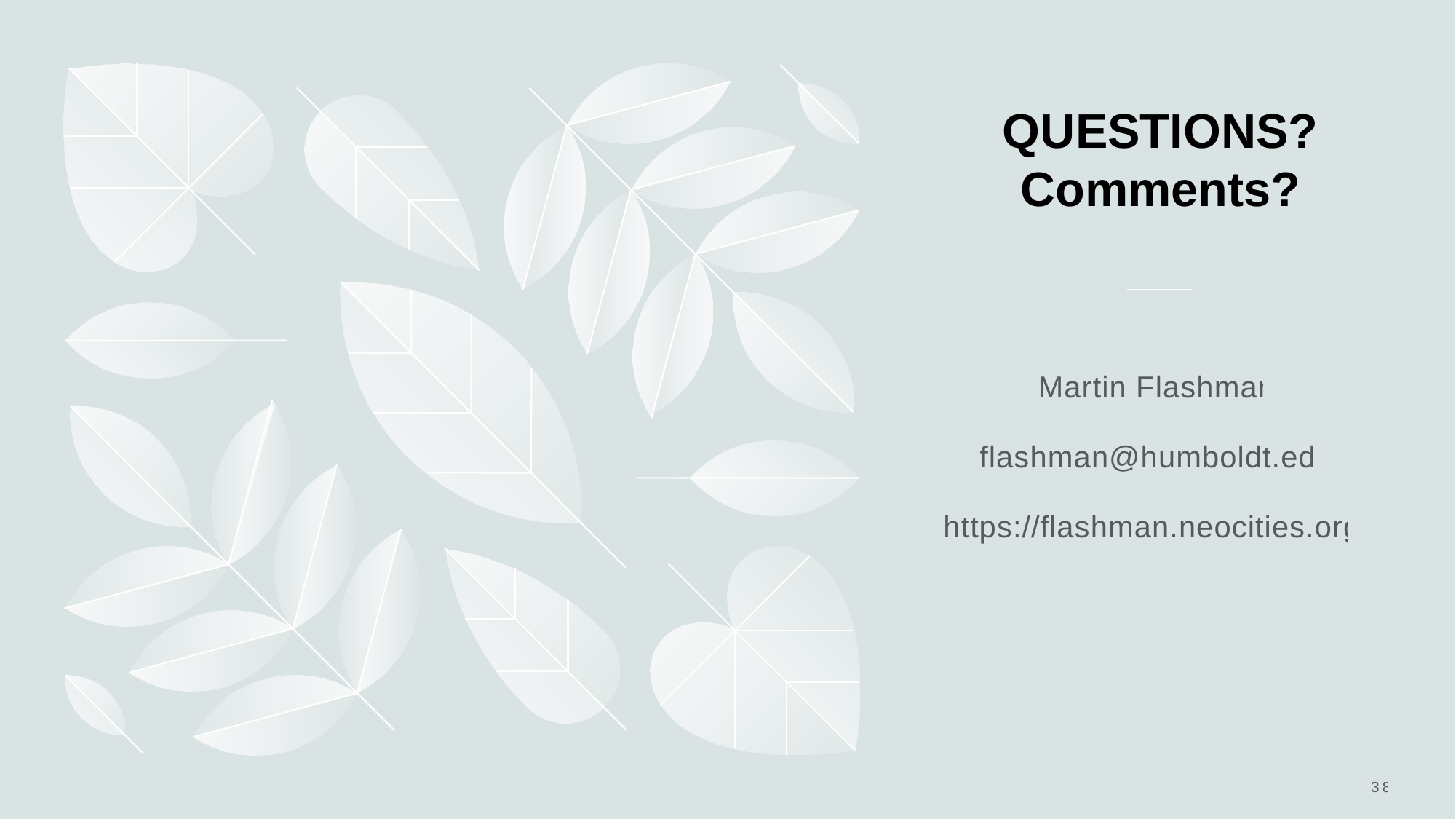

# QUESTIONS? Comments?
Martin Flashman
flashman@humboldt.edu
https://flashman.neocities.org/
38